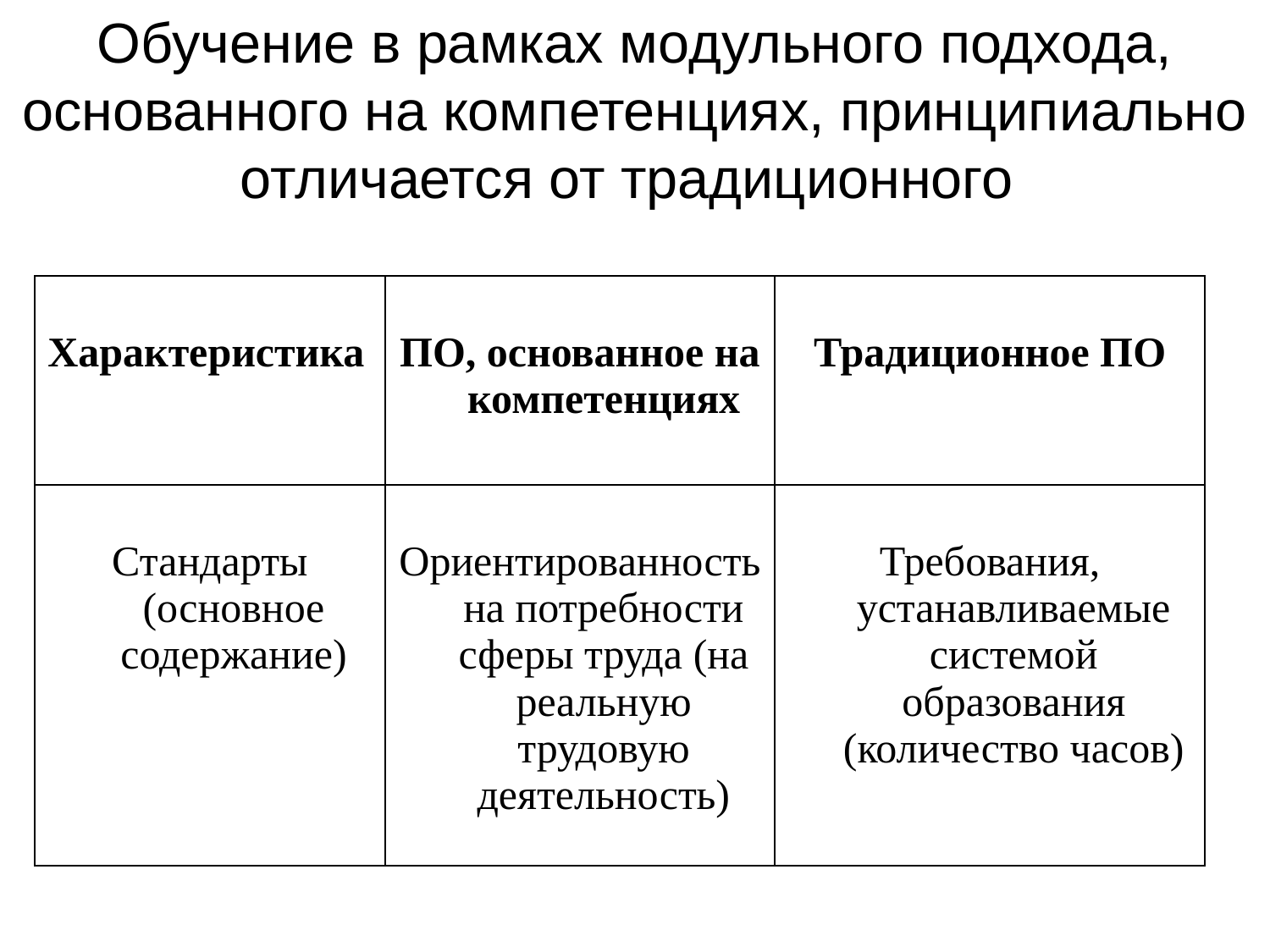

Обучение в рамках модульного подхода, основанного на компетенциях, принципиально отличается от традиционного
| Характеристика | ПО, основанное на компетенциях | Традиционное ПО |
| --- | --- | --- |
| Стандарты (основное содержание) | Ориентированность на потребности сферы труда (на реальную трудовую деятельность) | Требования, устанавливаемые системой образования (количество часов) |